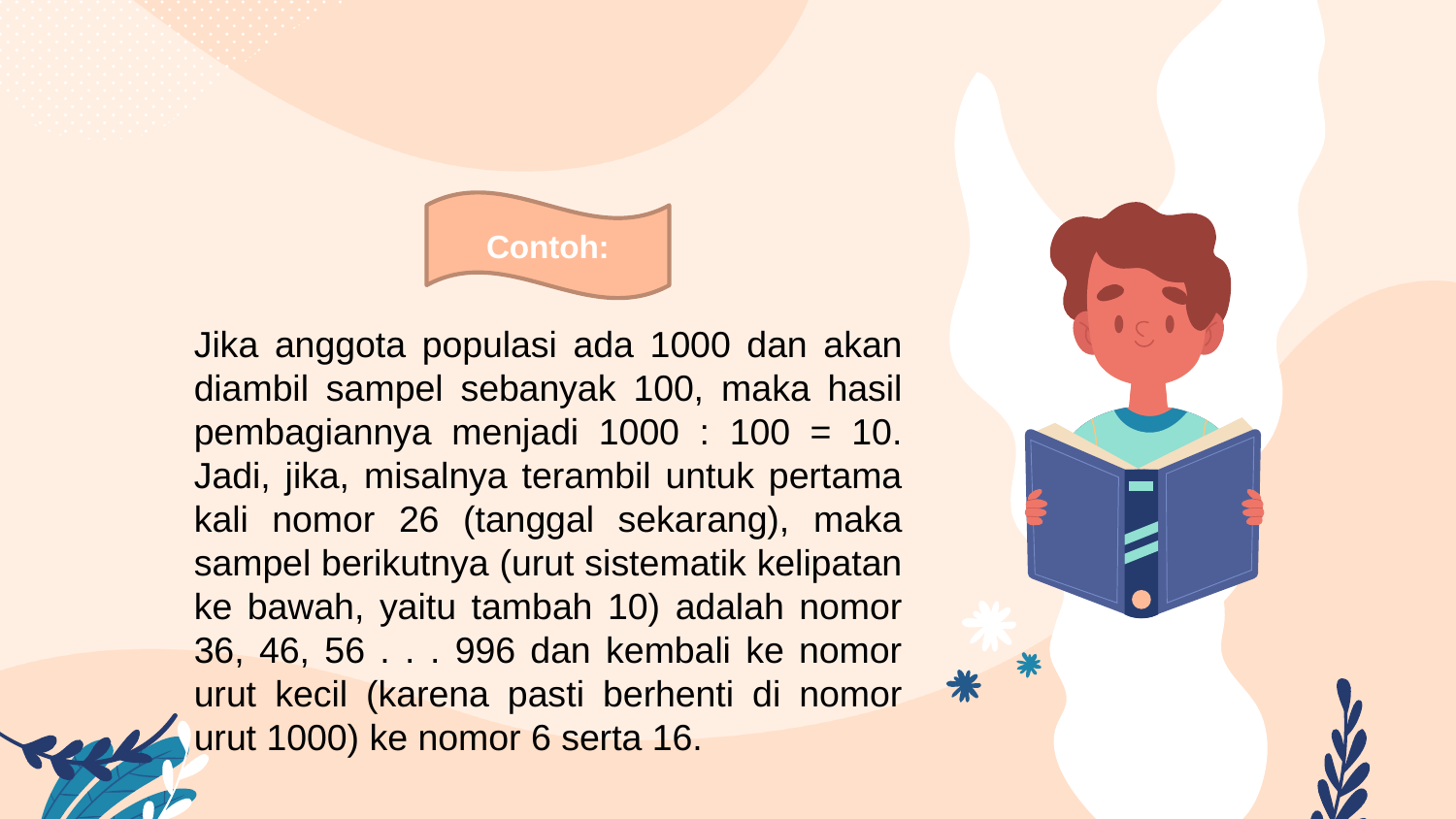

Contoh:

Jika anggota populasi ada 1000 dan akan diambil sampel sebanyak 100, maka hasil pembagiannya menjadi 1000 : 100 = 10. Jadi, jika, misalnya terambil untuk pertama kali nomor 26 (tanggal sekarang), maka sampel berikutnya (urut sistematik kelipatan ke bawah, yaitu tambah 10) adalah nomor 36, 46, 56 . . . 996 dan kembali ke nomor urut kecil (karena pasti berhenti di nomor urut 1000) ke nomor 6 serta 16.